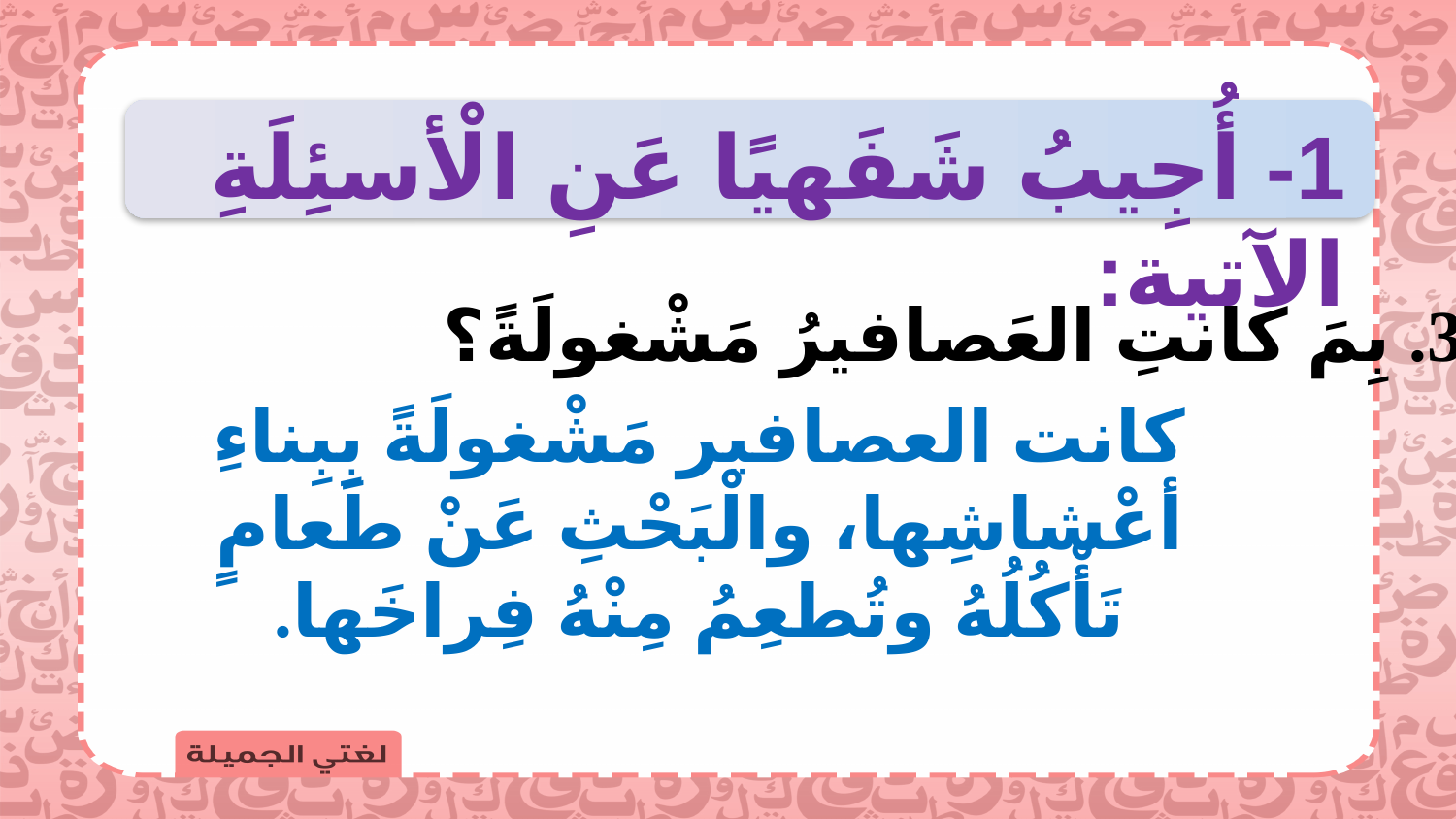

1- أُجِيبُ شَفَهيًا عَنِ الْأسئِلَةِ الآتية:
 3. بِمَ كانتِ العَصافيرُ مَشْغولَةً؟
كانت العصافير مَشْغولَةً بِبِناءِ أعْشاشِها، والْبَحْثِ عَنْ طَعامٍ تَأْكُلُهُ وتُطعِمُ مِنْهُ فِراخَها.